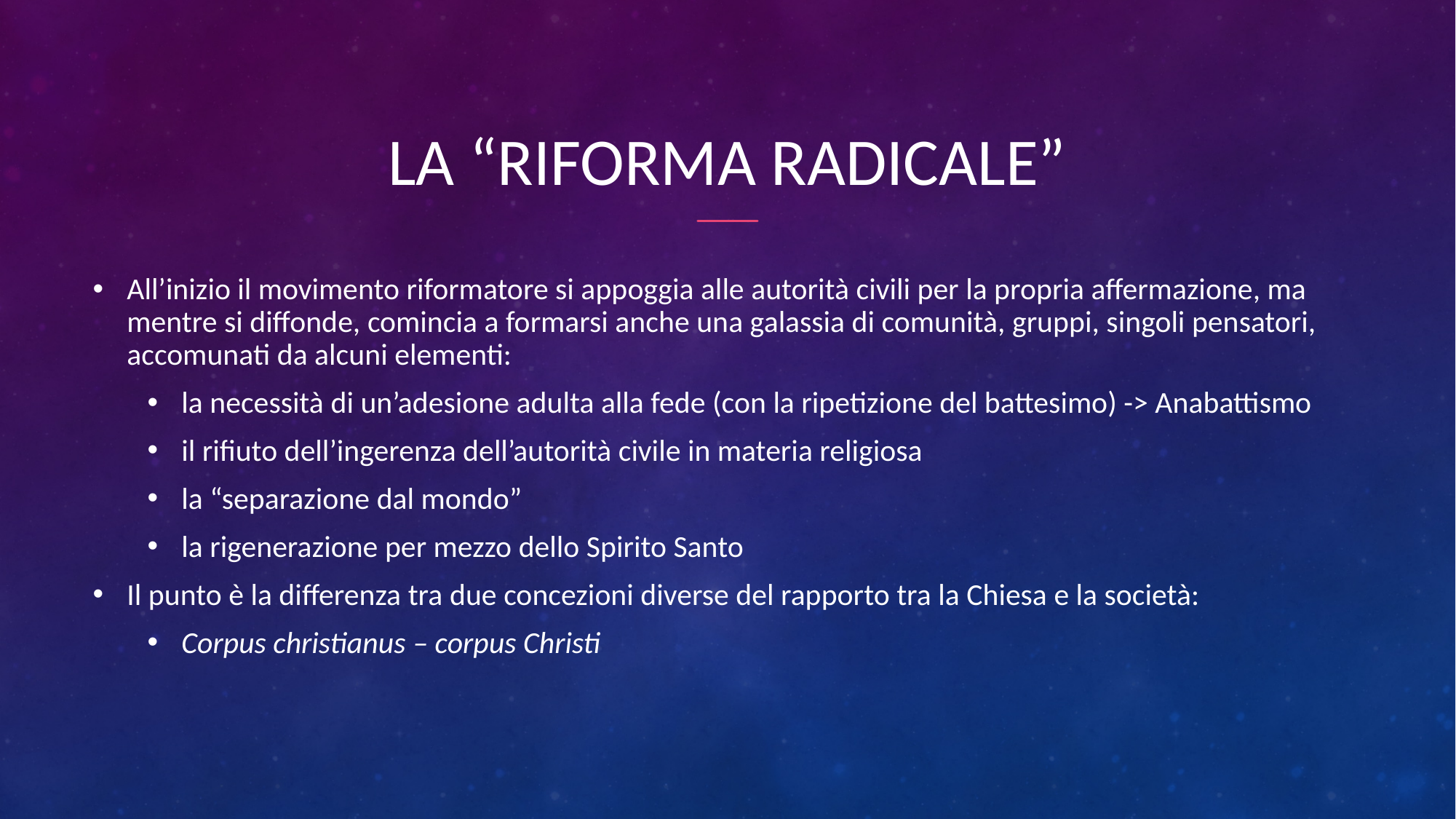

# La “riforma radicale”
All’inizio il movimento riformatore si appoggia alle autorità civili per la propria affermazione, ma mentre si diffonde, comincia a formarsi anche una galassia di comunità, gruppi, singoli pensatori, accomunati da alcuni elementi:
la necessità di un’adesione adulta alla fede (con la ripetizione del battesimo) -> Anabattismo
il rifiuto dell’ingerenza dell’autorità civile in materia religiosa
la “separazione dal mondo”
la rigenerazione per mezzo dello Spirito Santo
Il punto è la differenza tra due concezioni diverse del rapporto tra la Chiesa e la società:
Corpus christianus – corpus Christi